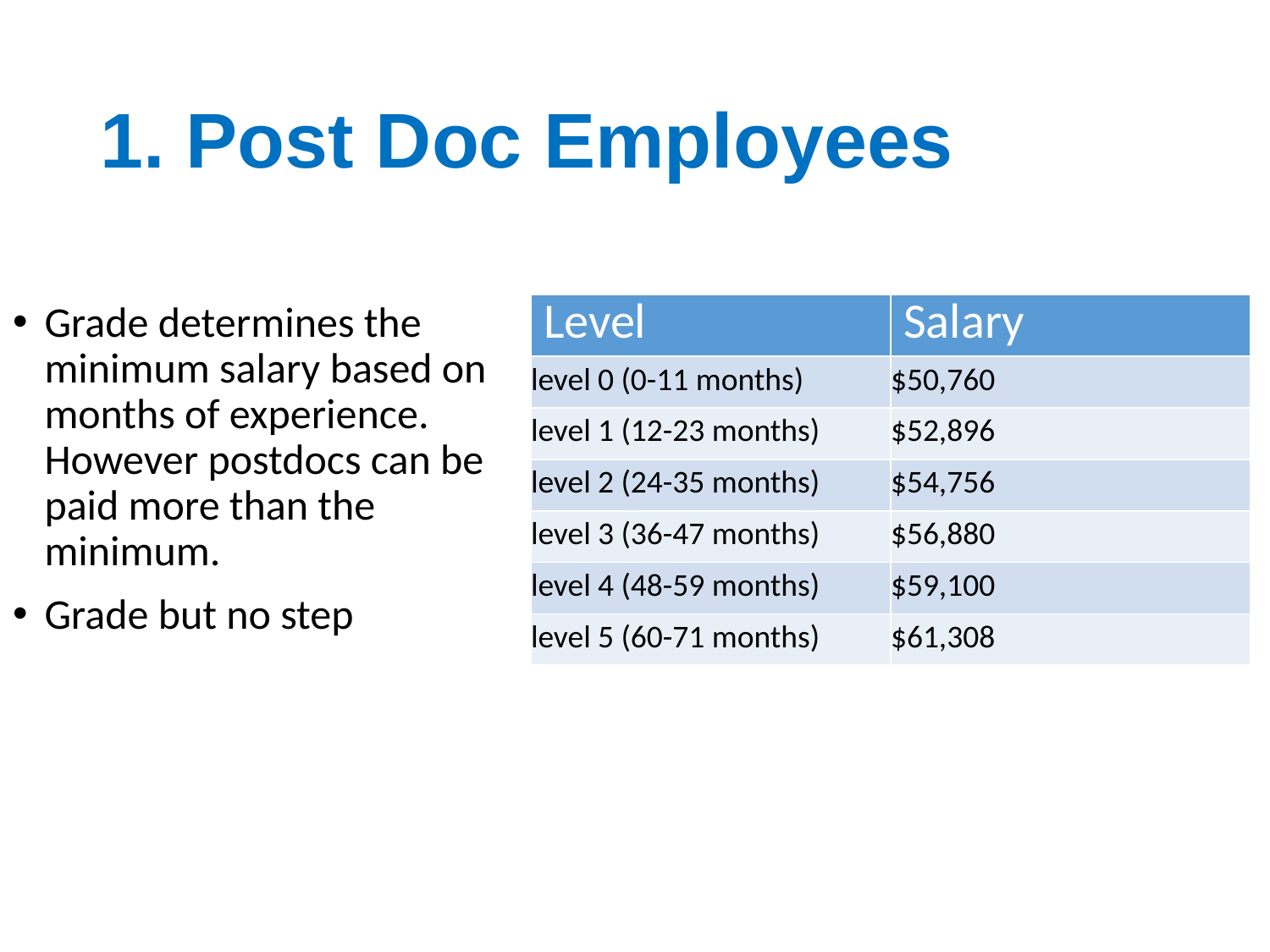

# 1. Post Doc Employees
Grade determines the minimum salary based on months of experience. However postdocs can be paid more than the minimum.
Grade but no step

| Level | Salary |
| --- | --- |
| level 0 (0-11 months) | $50,760 |
| level 1 (12-23 months) | $52,896 |
| level 2 (24-35 months) | $54,756 |
| level 3 (36-47 months) | $56,880 |
| level 4 (48-59 months) | $59,100 |
| level 5 (60-71 months) | $61,308 |